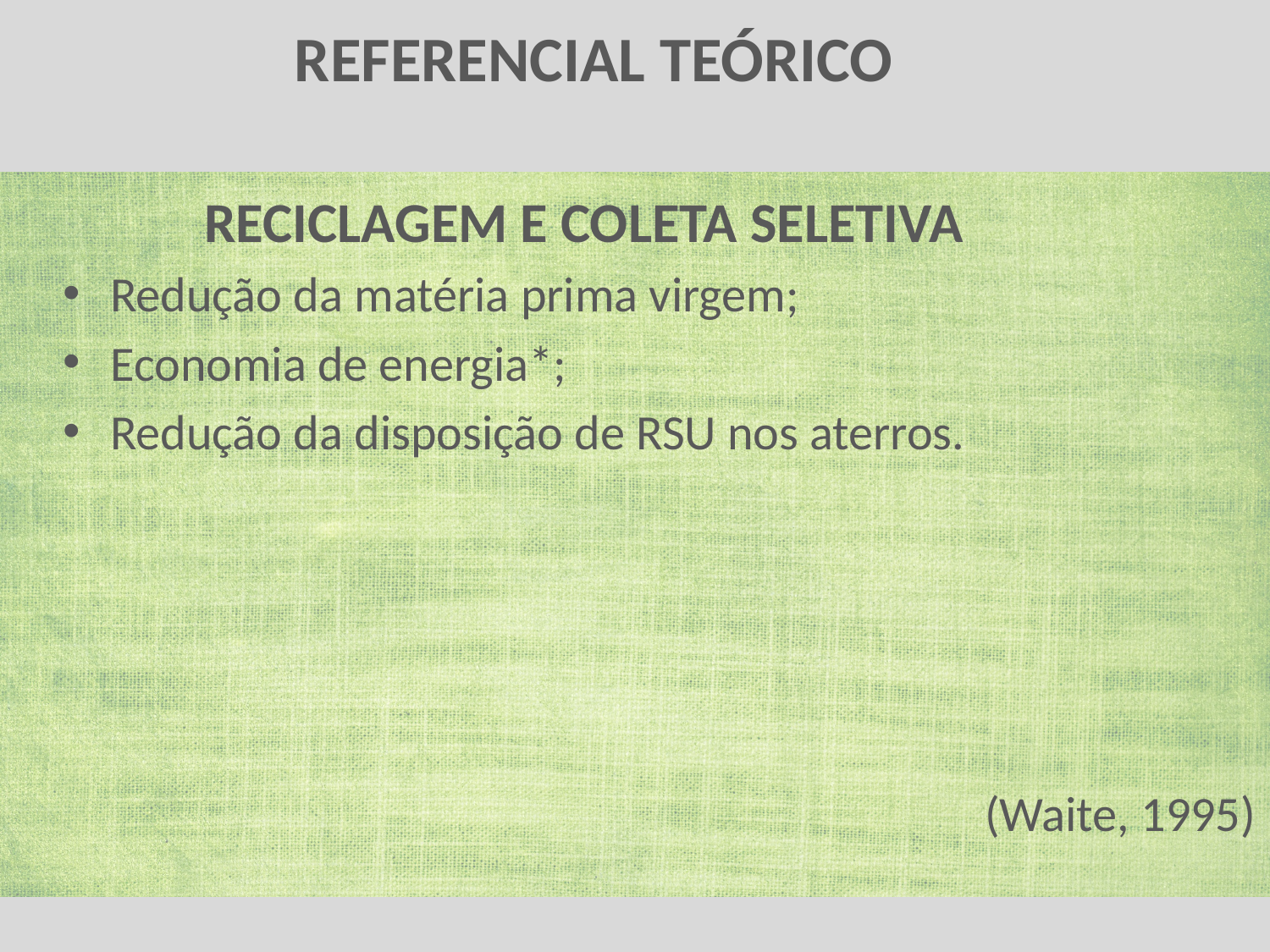

# REFERENCIAL TEÓRICO

RECICLAGEM E COLETA SELETIVA
Redução da matéria prima virgem;
Economia de energia*;
Redução da disposição de RSU nos aterros.
(Waite, 1995)